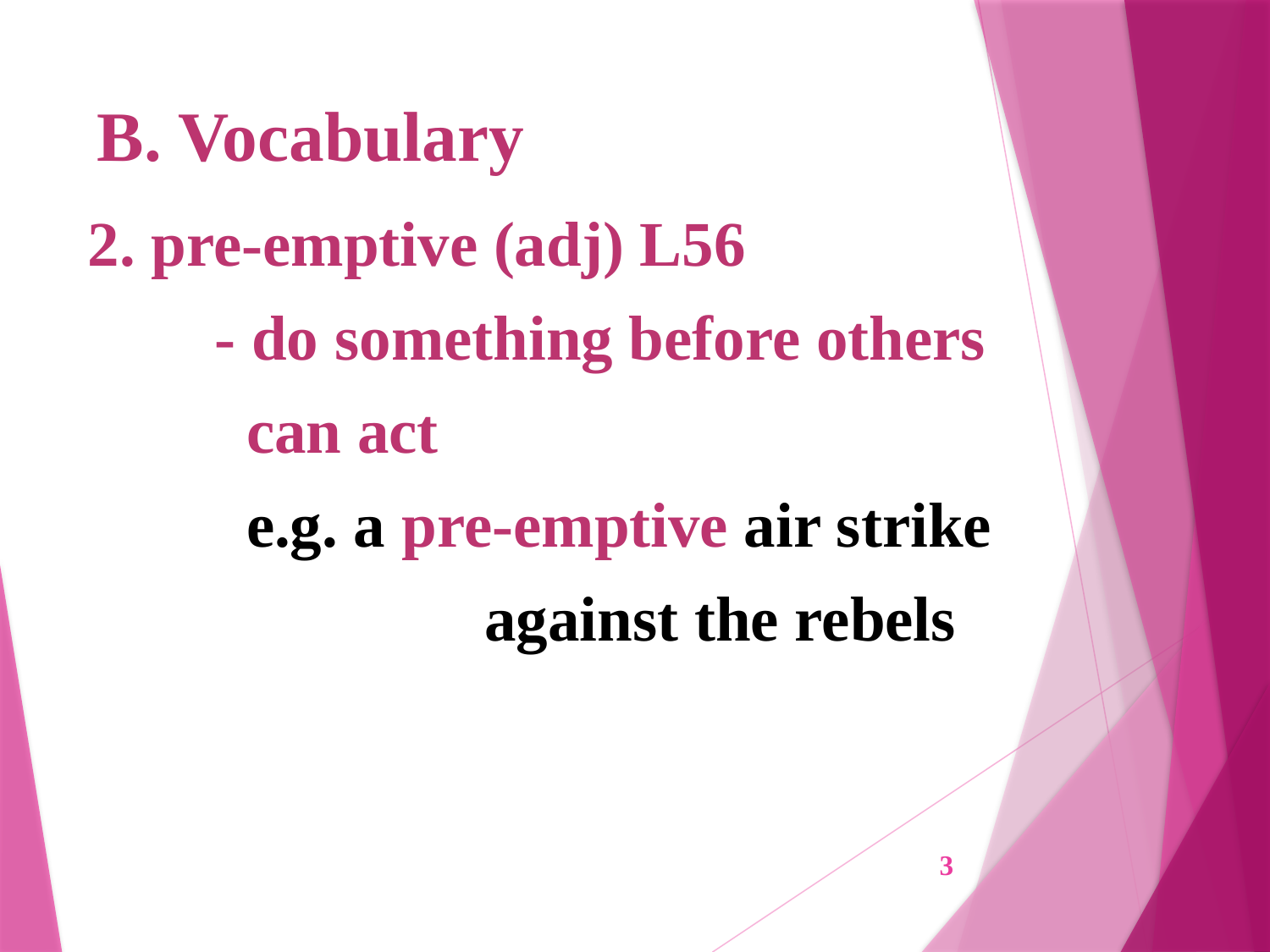

# B. Vocabulary
2. pre-emptive (adj) L56
	- do something before others
	  can act
	  e.g. a pre-emptive air strike
			 against the rebels
3